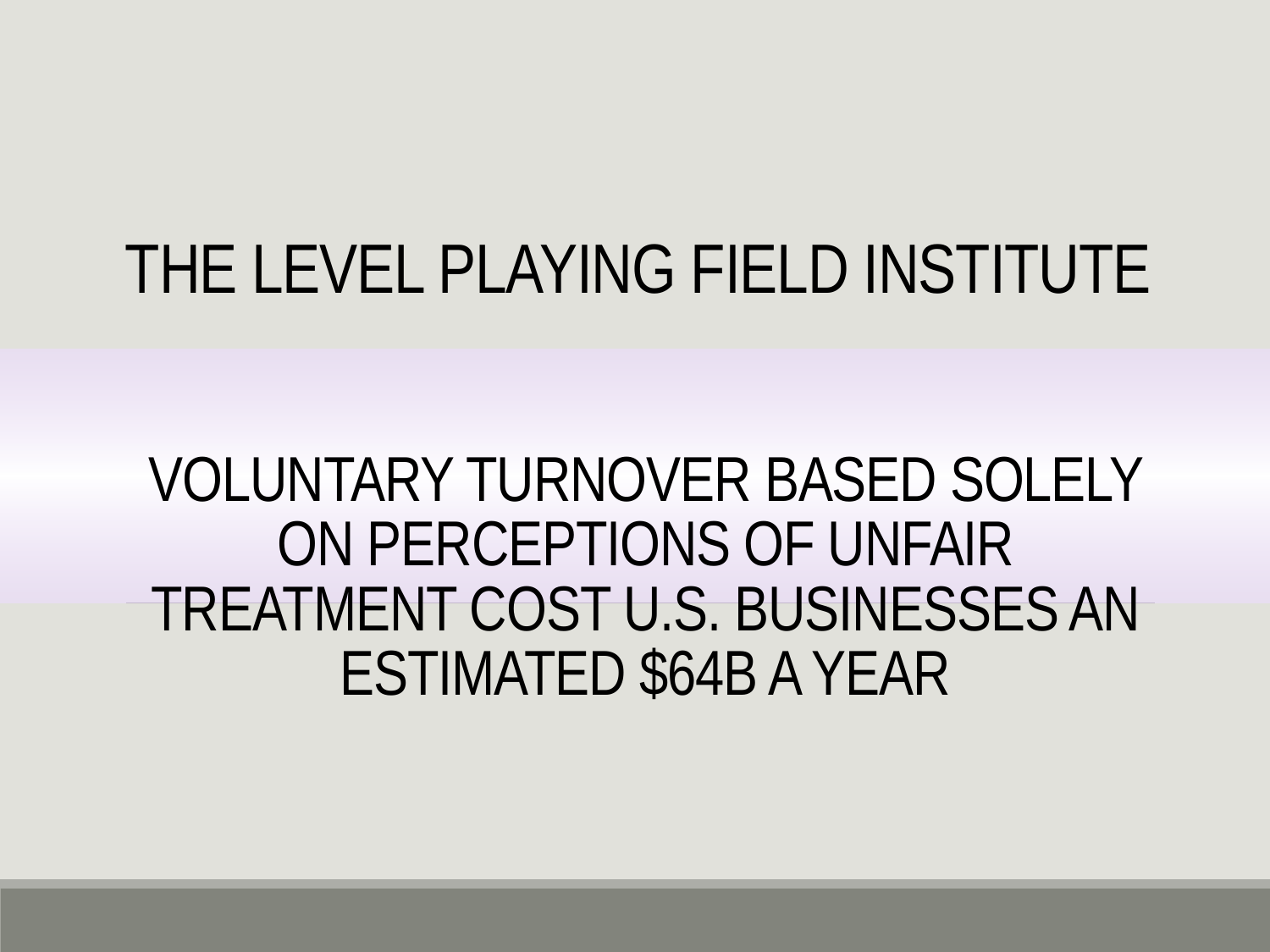

# THE LEVEL PLAYING FIELD INSTITUTE VOLUNTARY TURNOVER BASED SOLELY ON PERCEPTIONS OF UNFAIR TREATMENT COST U.S. BUSINESSES AN ESTIMATED $64B A YEAR